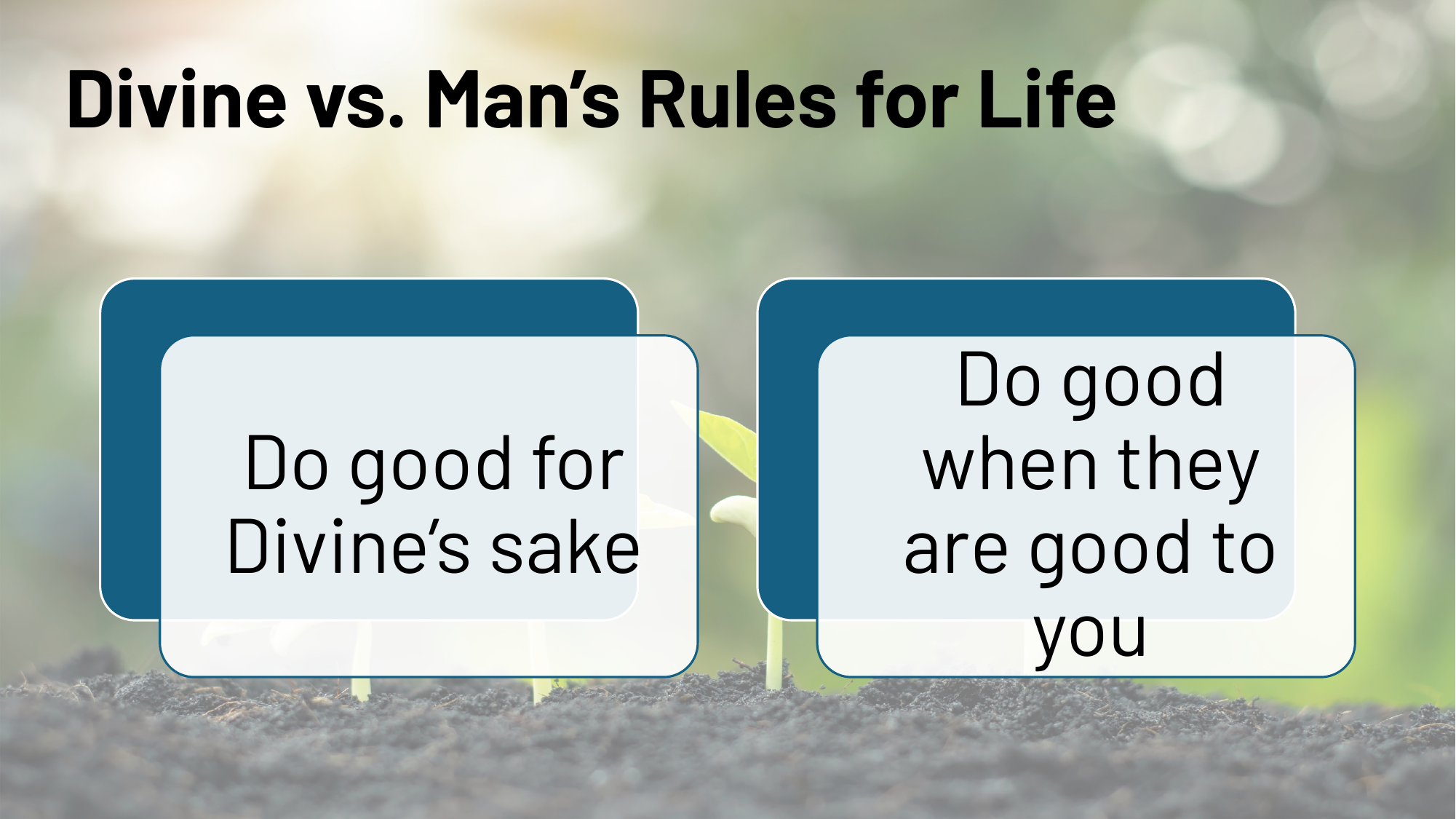

# Divine vs. Man’s Rules for Life
Do good for Divine’s sake
Do good when they are good to you